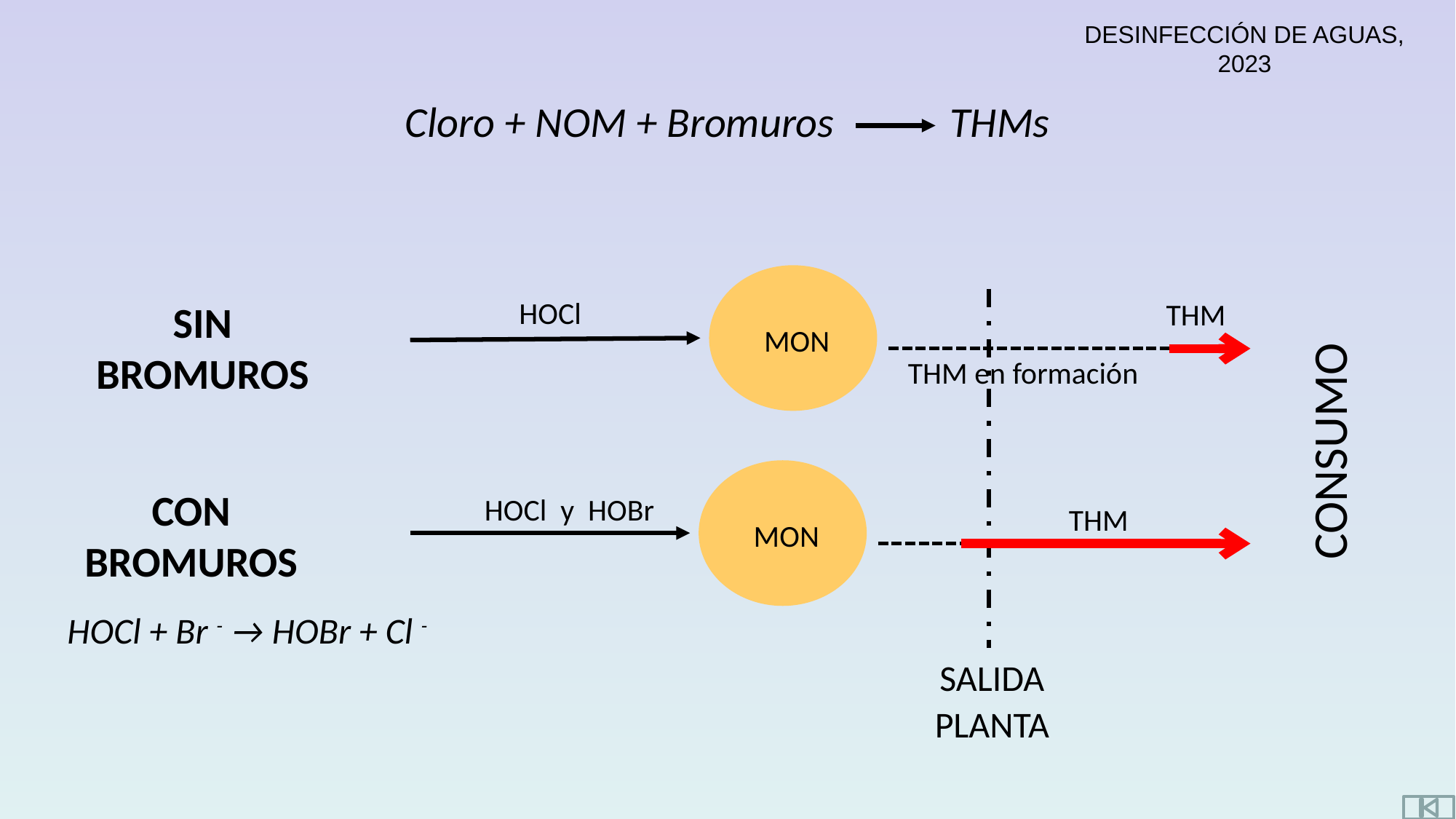

Cloro + NOM + Bromuros            THMs

HOCl
THM
SIN BROMUROS
MON
THM en formación
CONSUMO

CON BROMUROS
HOCl  y  HOBr
THM
MON
HOCl + Br - → HOBr + Cl -
SALIDA PLANTA